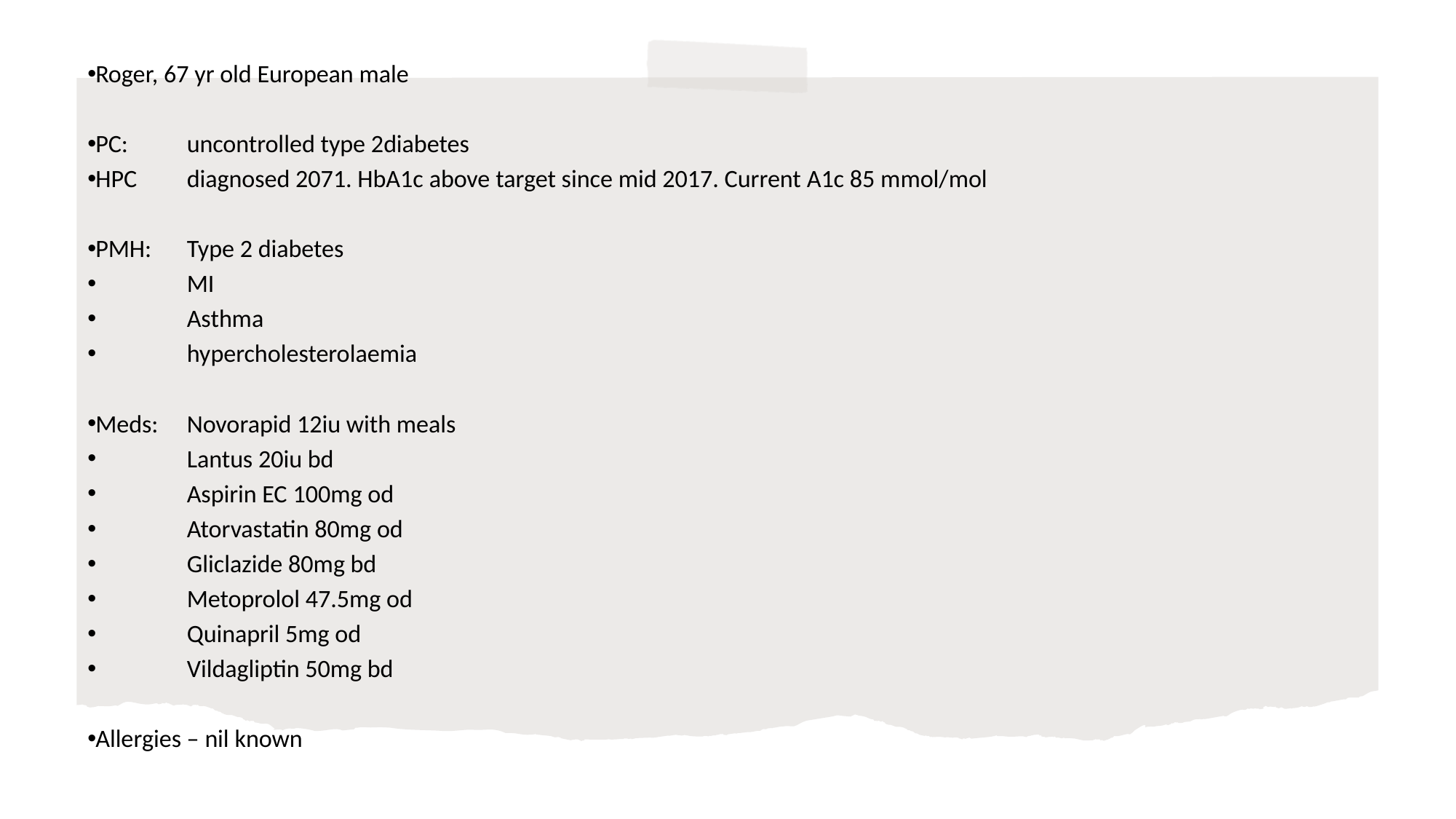

Roger, 67 yr old European male

PC: 	uncontrolled type 2diabetes
HPC 	diagnosed 2071. HbA1c above target since mid 2017. Current A1c 85 mmol/mol

PMH: 	Type 2 diabetes
	MI
	Asthma
	hypercholesterolaemia

Meds:	Novorapid 12iu with meals
	Lantus 20iu bd
	Aspirin EC 100mg od
	Atorvastatin 80mg od
	Gliclazide 80mg bd
	Metoprolol 47.5mg od
	Quinapril 5mg od
	Vildagliptin 50mg bd

Allergies – nil known